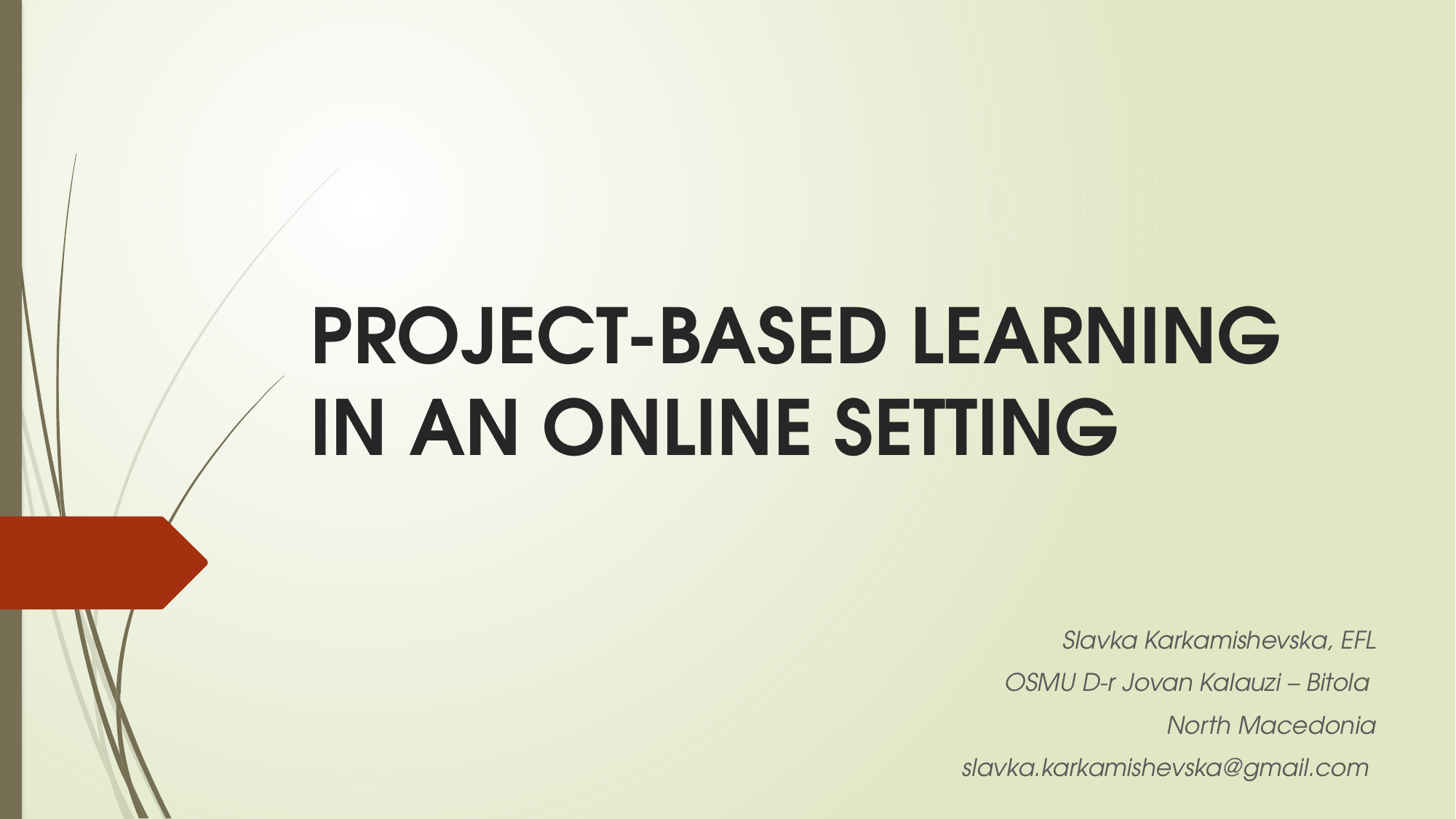

# PROJECT-BASED LEARNING IN AN ONLINE SETTING
Slavka Karkamishevska, EFL
OSMU D-r Jovan Kalauzi – Bitola
North Macedonia
slavka.karkamishevska@gmail.com